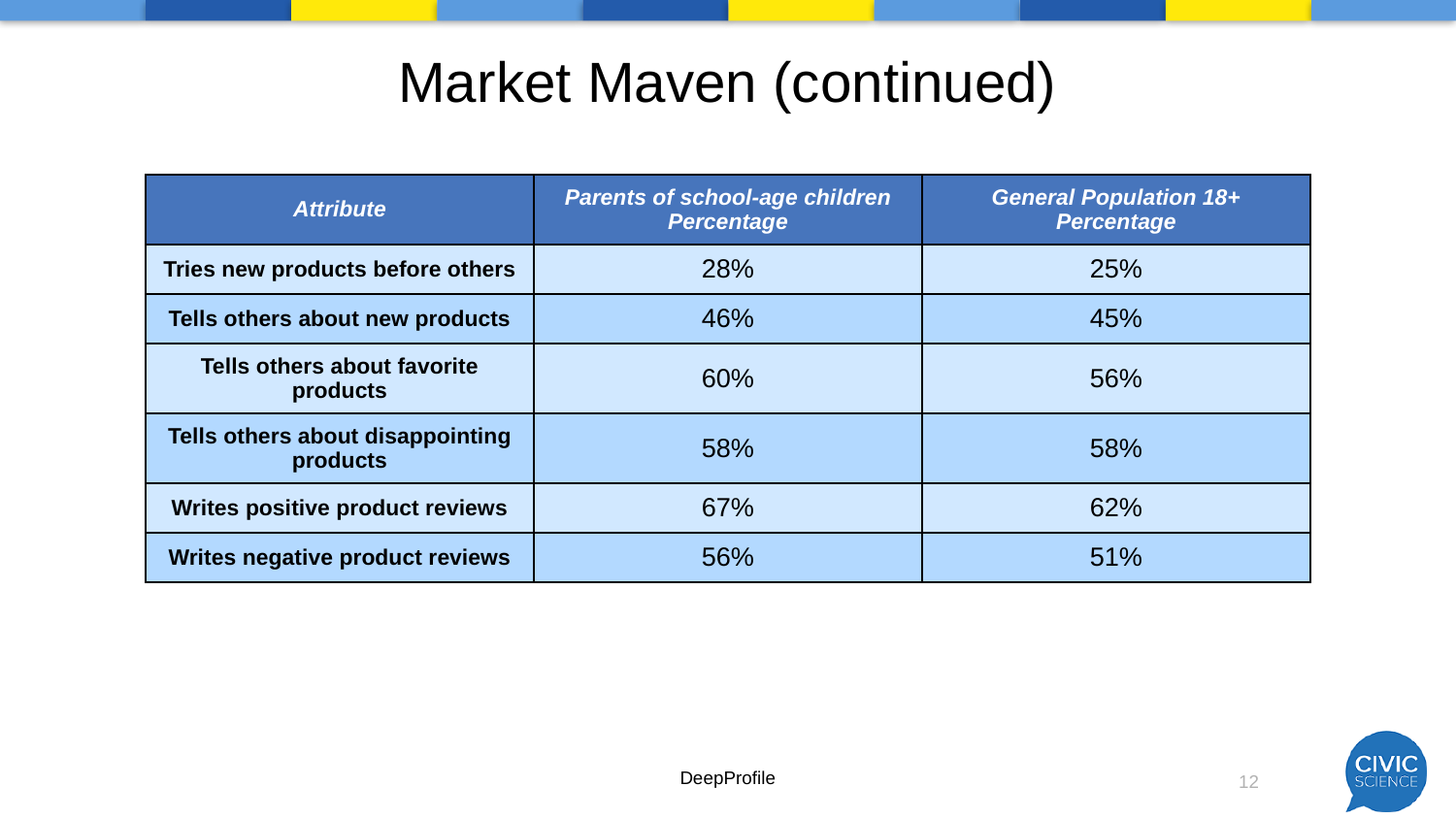

# Market Maven (continued)
| Attribute | Parents of school-age children Percentage | General Population 18+ Percentage |
| --- | --- | --- |
| Tries new products before others | 28% | 25% |
| Tells others about new products | 46% | 45% |
| Tells others about favorite products | 60% | 56% |
| Tells others about disappointing products | 58% | 58% |
| Writes positive product reviews | 67% | 62% |
| Writes negative product reviews | 56% | 51% |
DeepProfile
12